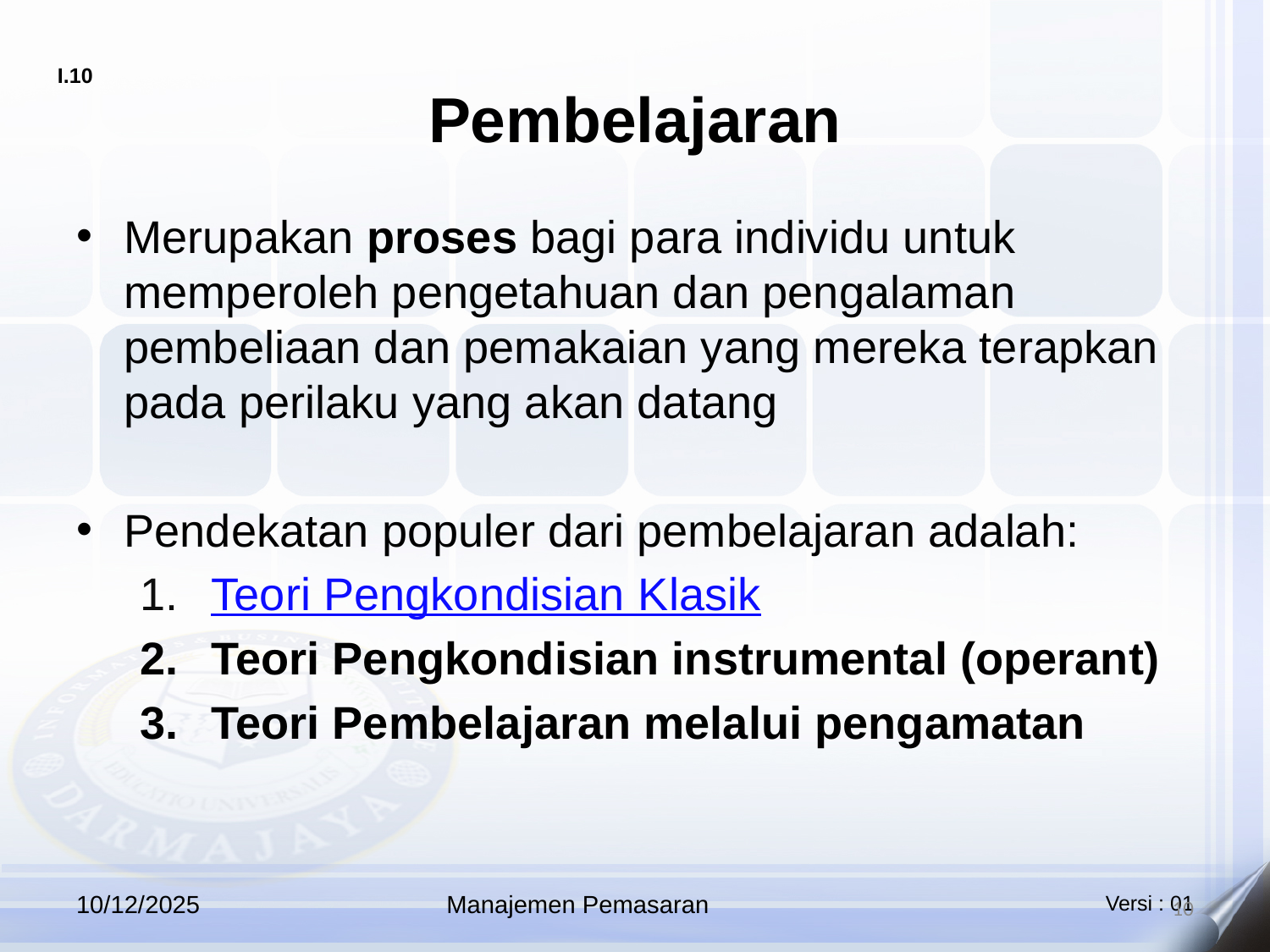

# Pembelajaran
Merupakan proses bagi para individu untuk memperoleh pengetahuan dan pengalaman pembeliaan dan pemakaian yang mereka terapkan pada perilaku yang akan datang

Pendekatan populer dari pembelajaran adalah:
Teori Pengkondisian Klasik
Teori Pengkondisian instrumental (operant)
Teori Pembelajaran melalui pengamatan
10/12/2025
Manajemen Pemasaran
10